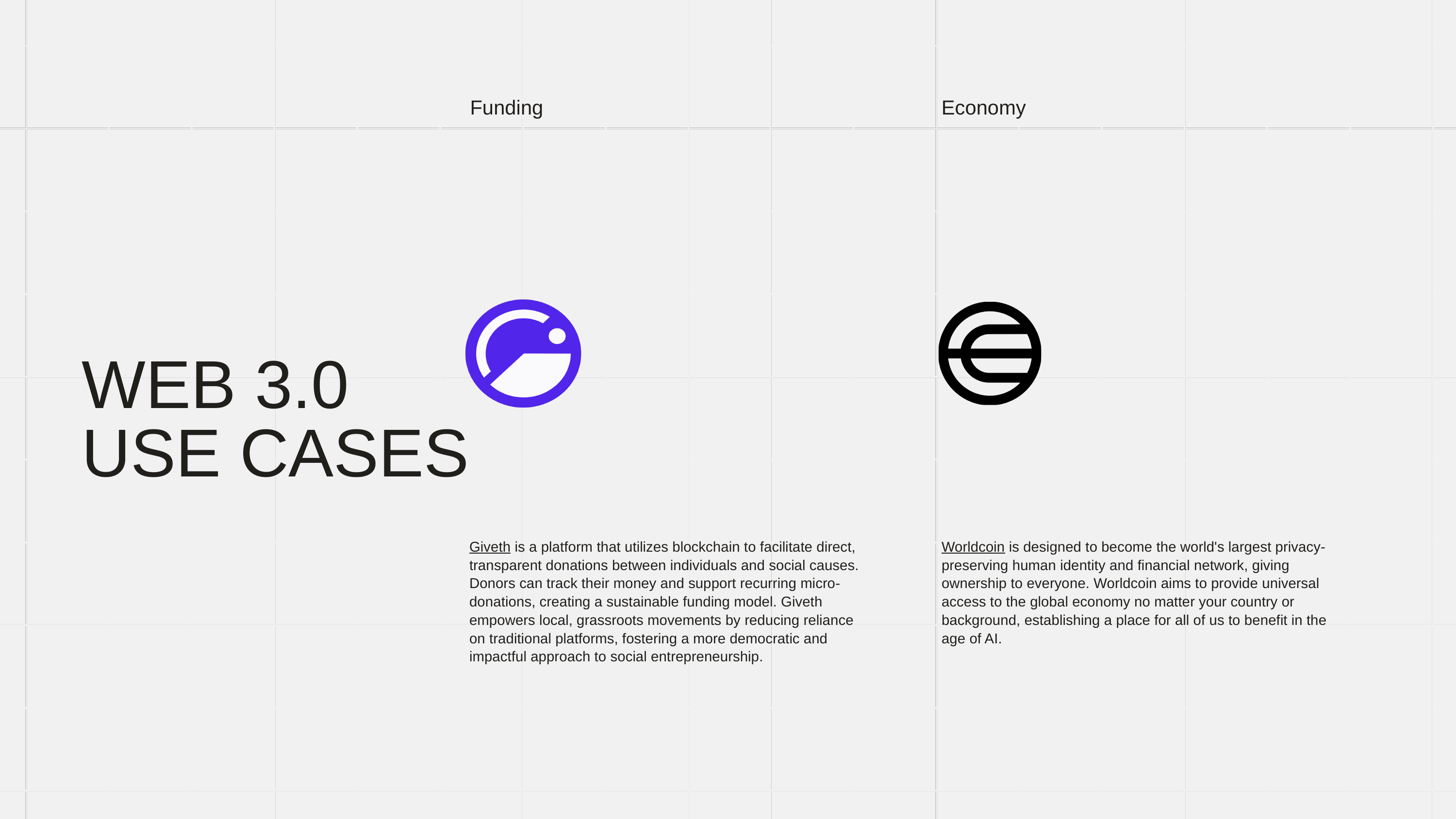

Funding
Economy

WEB 3.0
USE CASES
Giveth is a platform that utilizes blockchain to facilitate direct, transparent donations between individuals and social causes. Donors can track their money and support recurring micro-donations, creating a sustainable funding model. Giveth empowers local, grassroots movements by reducing reliance on traditional platforms, fostering a more democratic and impactful approach to social entrepreneurship.

Worldcoin is designed to become the world's largest privacy-preserving human identity and financial network, giving ownership to everyone. Worldcoin aims to provide universal access to the global economy no matter your country or background, establishing a place for all of us to benefit in the age of AI.